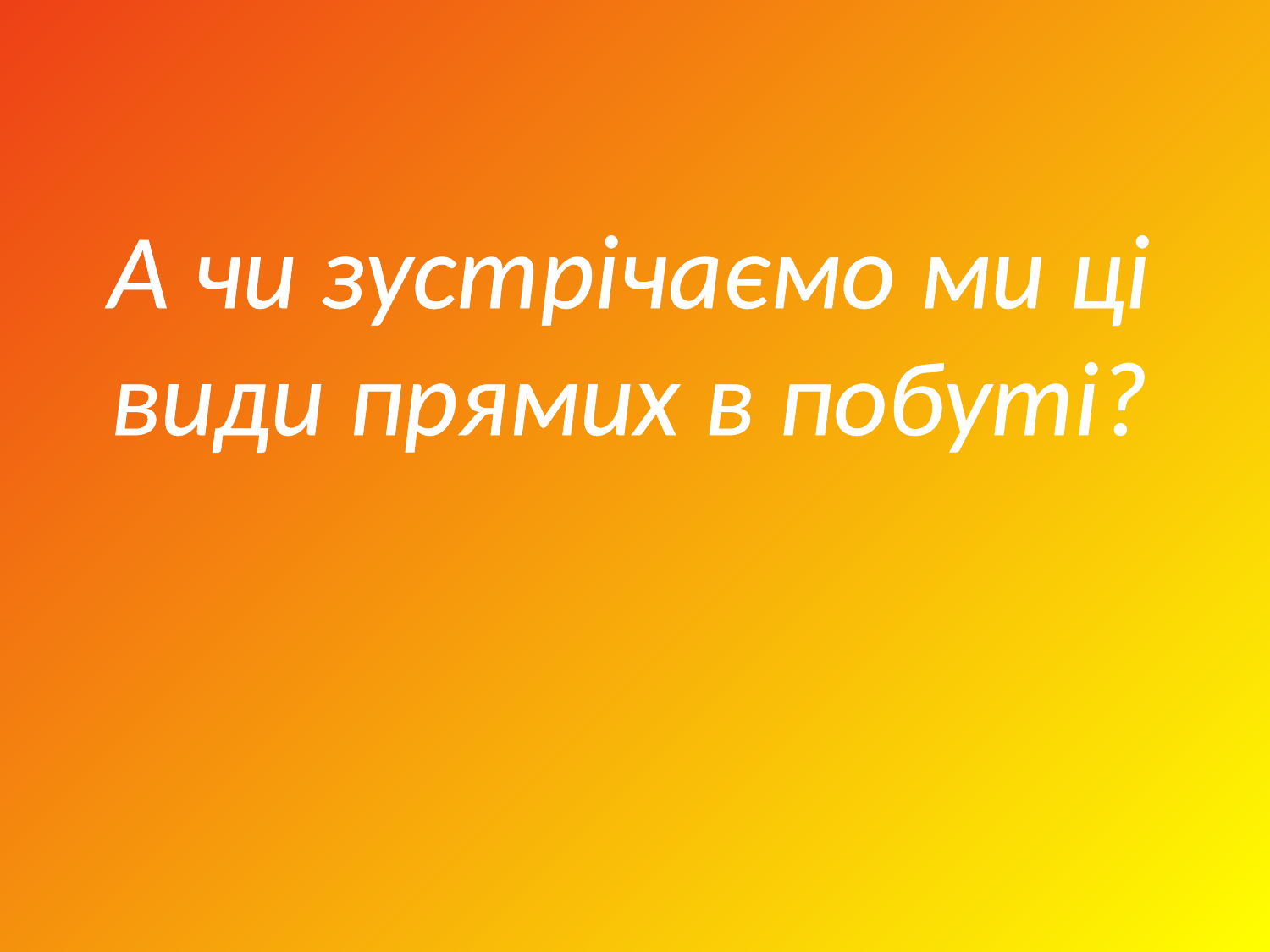

# А чи зустрічаємо ми ці види прямих в побуті?